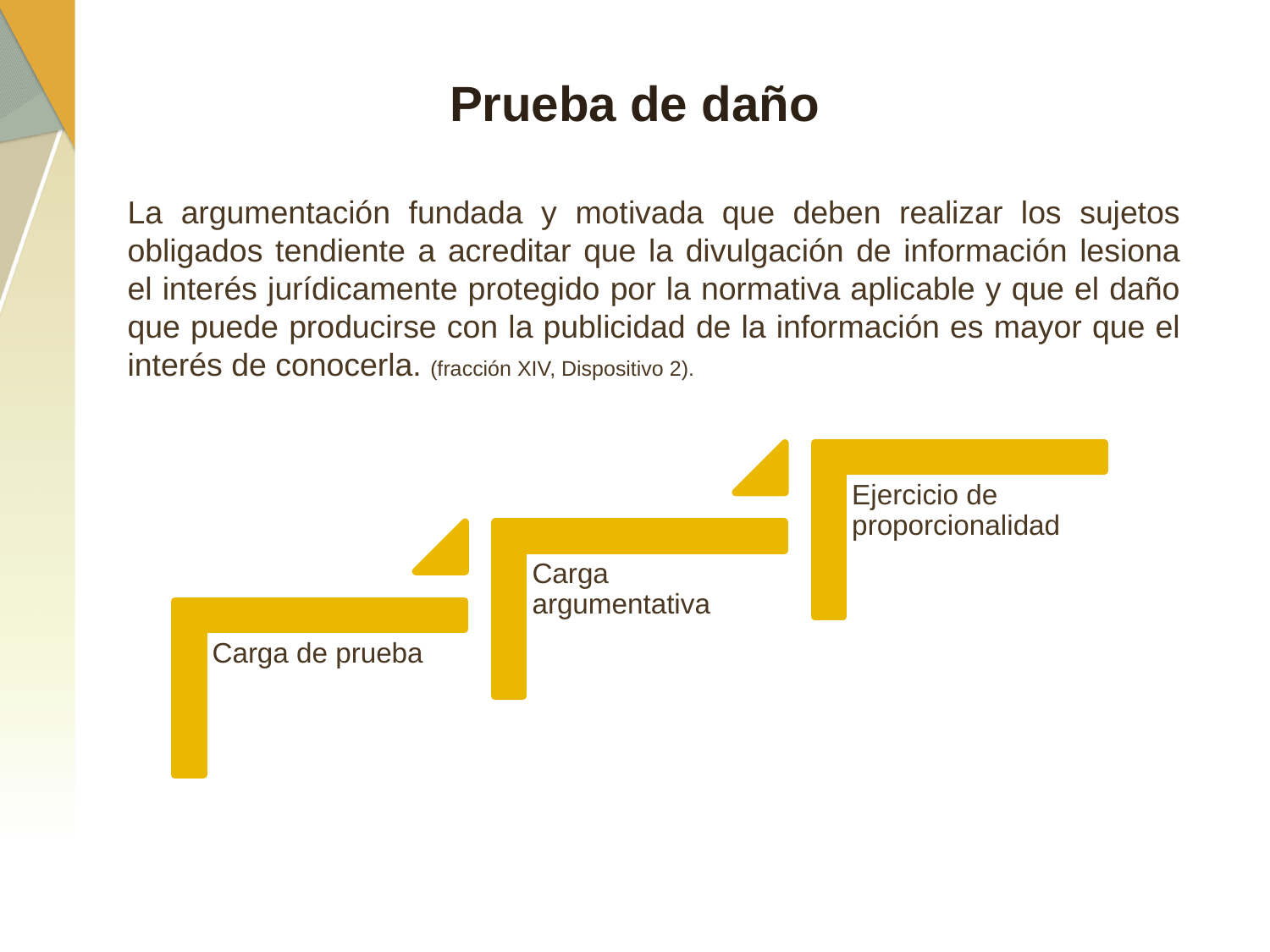

# Prueba de daño
La argumentación fundada y motivada que deben realizar los sujetos obligados tendiente a acreditar que la divulgación de información lesiona el interés jurídicamente protegido por la normativa aplicable y que el daño que puede producirse con la publicidad de la información es mayor que el interés de conocerla. (fracción XIV, Dispositivo 2).
Carga de prueba
Carga argumentativa
Ejercicio de proporcionalidad